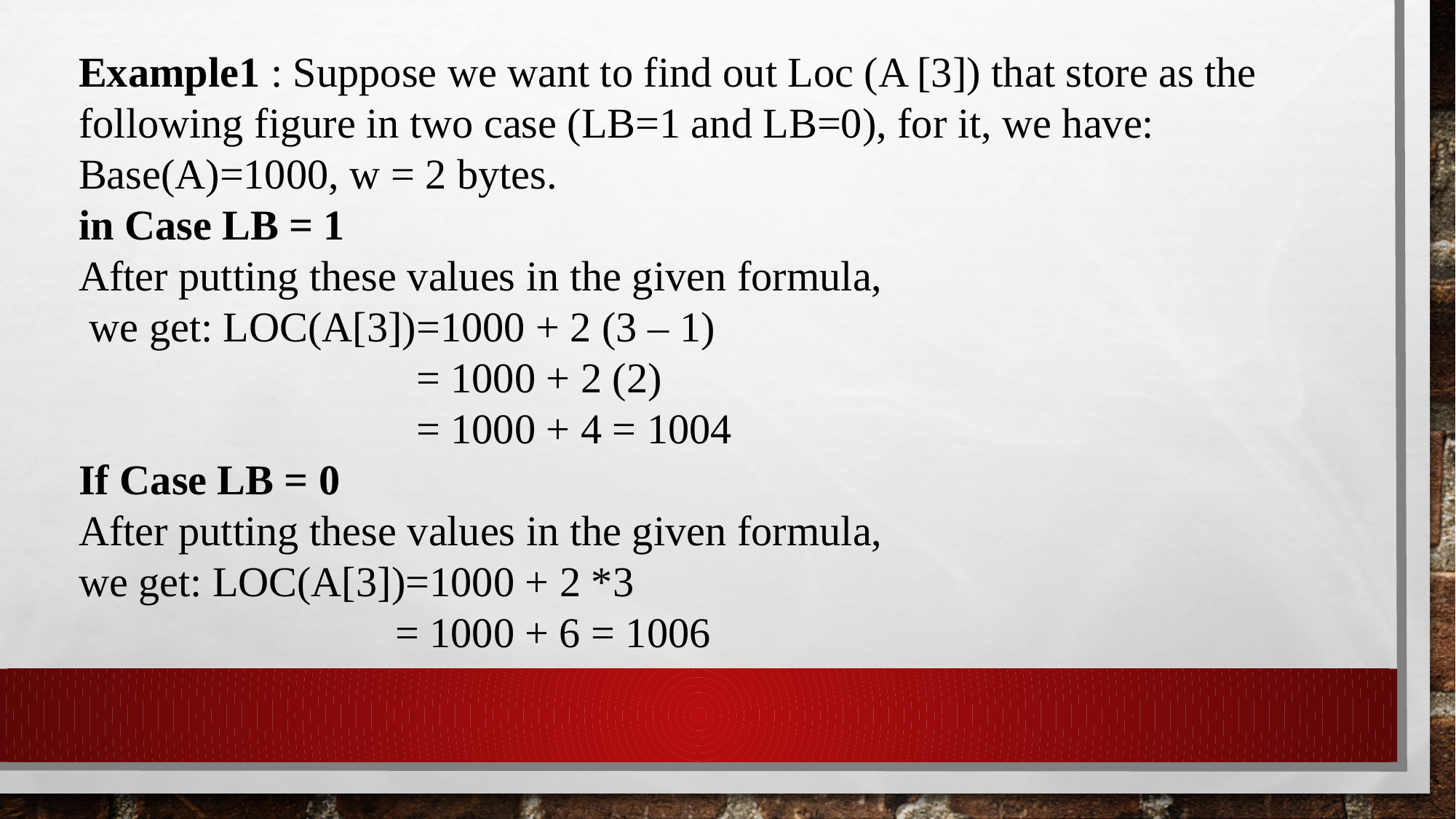

Example1 : Suppose we want to find out Loc (A [3]) that store as the following figure in two case (LB=1 and LB=0), for it, we have: Base(A)=1000, w = 2 bytes.
in Case LB = 1
After putting these values in the given formula,
 we get: LOC(A[3])=1000 + 2 (3 – 1)
                                = 1000 + 2 (2)
                                = 1000 + 4 = 1004
If Case LB = 0
After putting these values in the given formula,
we get: LOC(A[3])=1000 + 2 *3
                              = 1000 + 6 = 1006